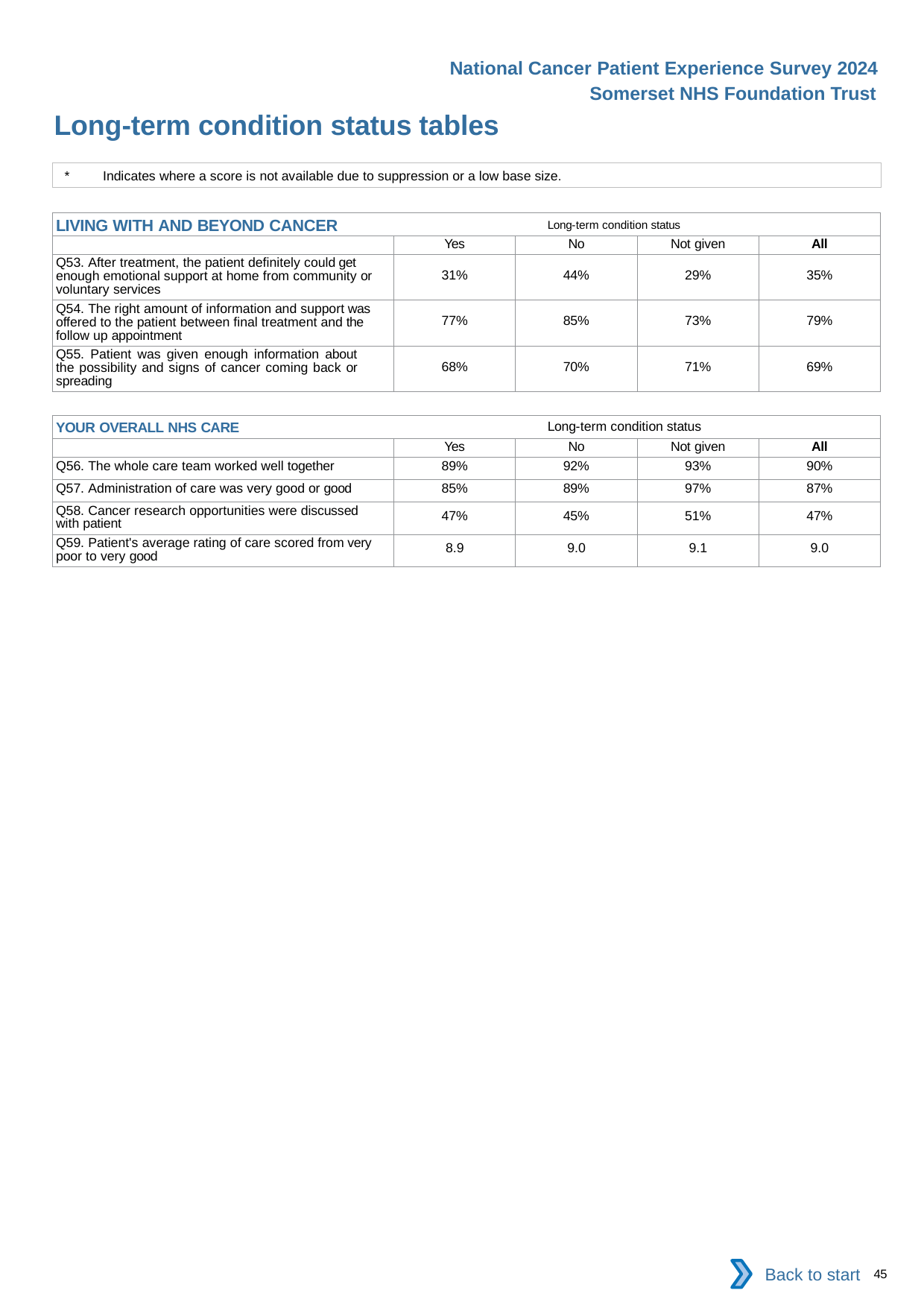

National Cancer Patient Experience Survey 2024
Somerset NHS Foundation Trust
Long-term condition status tables
*	Indicates where a score is not available due to suppression or a low base size.
| LIVING WITH AND BEYOND CANCER Long-term condition status |  |  |  |  |
| --- | --- | --- | --- | --- |
|  | Yes | No | Not given | All |
| Q53. After treatment, the patient definitely could get enough emotional support at home from community or voluntary services | 31% | 44% | 29% | 35% |
| Q54. The right amount of information and support was offered to the patient between final treatment and the follow up appointment | 77% | 85% | 73% | 79% |
| Q55. Patient was given enough information about the possibility and signs of cancer coming back or spreading | 68% | 70% | 71% | 69% |
| YOUR OVERALL NHS CARE Long-term condition status |  |  |  |  |
| --- | --- | --- | --- | --- |
|  | Yes | No | Not given | All |
| Q56. The whole care team worked well together | 89% | 92% | 93% | 90% |
| Q57. Administration of care was very good or good | 85% | 89% | 97% | 87% |
| Q58. Cancer research opportunities were discussed with patient | 47% | 45% | 51% | 47% |
| Q59. Patient's average rating of care scored from very poor to very good | 8.9 | 9.0 | 9.1 | 9.0 |
Back to start

45